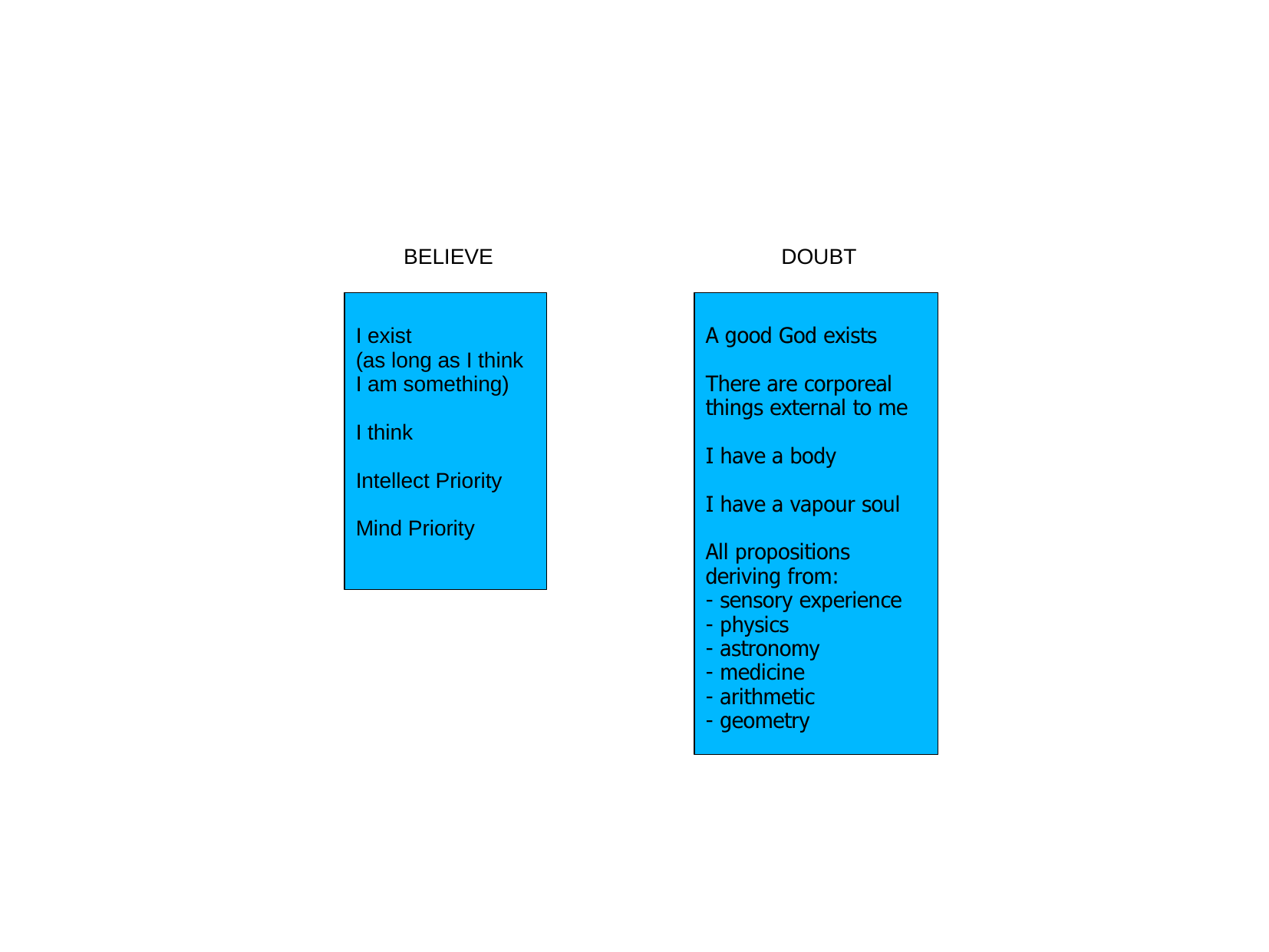

BELIEVE
DOUBT

I exist
(as long as I think I am something)

I think

Intellect Priority

Mind Priority

A good God exists

There are corporeal things external to me

I have a body

I have a vapour soul

All propositions deriving from:
- sensory experience
- physics
- astronomy
- medicine
- arithmetic
- geometry